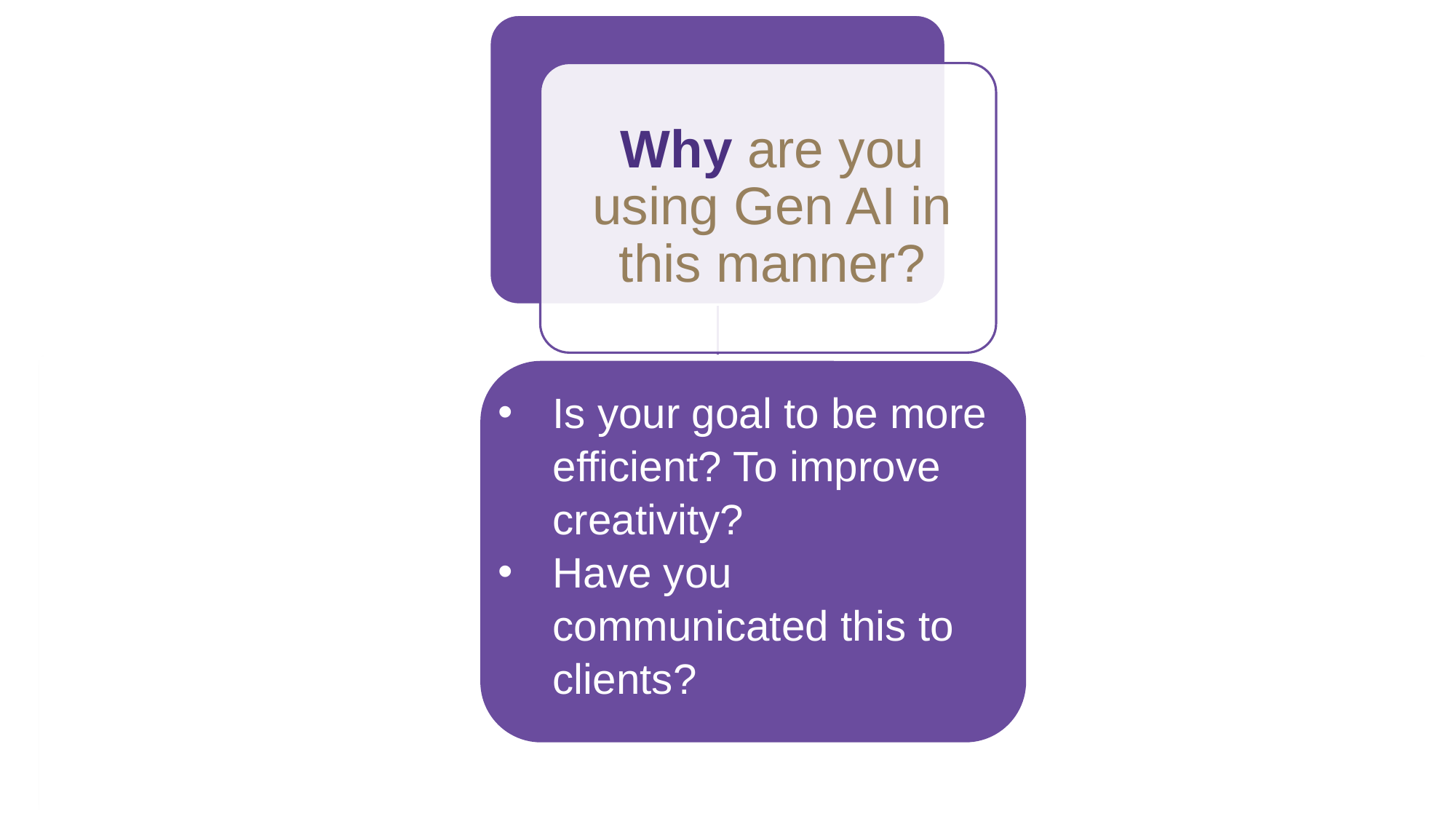

Why are you using Gen AI in this manner?
What tasks are you using Gen AI for?
How are you implementing the use of Gen AI in your practice?

Is your goal to be more efficient? To improve creativity?
Have you communicated this to clients?